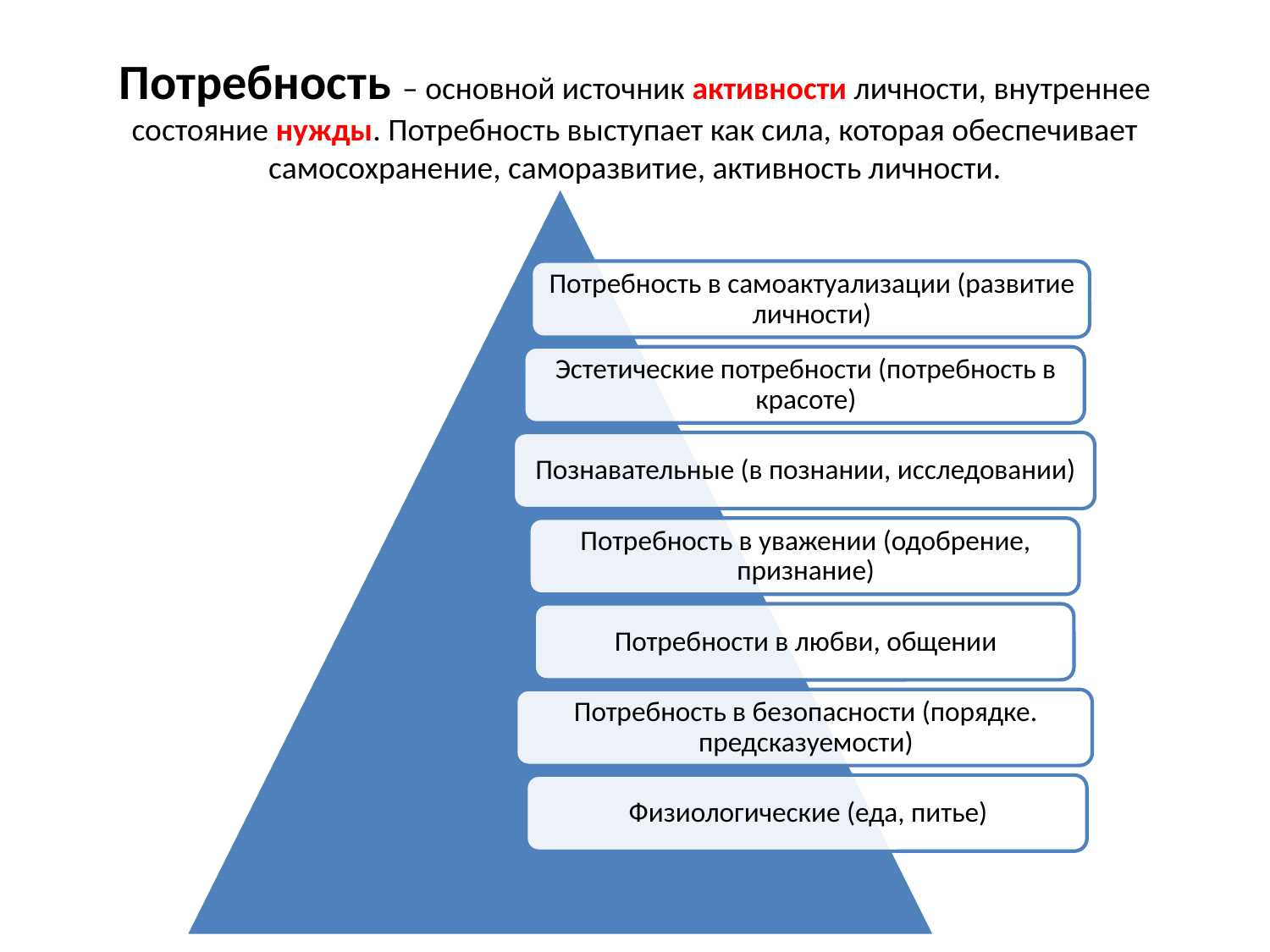

# Потребность – основной источник активности личности, внутреннее состояние нужды. Потребность выступает как сила, которая обеспечивает самосохранение, саморазвитие, активность личности.
Потребность в самоактуализации (развитие личности)
Эстетические потребности (потребность в красоте)
Познавательные (в познании, исследовании)
Потребность в уважении (одобрение, признание)
Потребности в любви, общении
Потребность в безопасности (порядке. предсказуемости)
Физиологические (еда, питье)